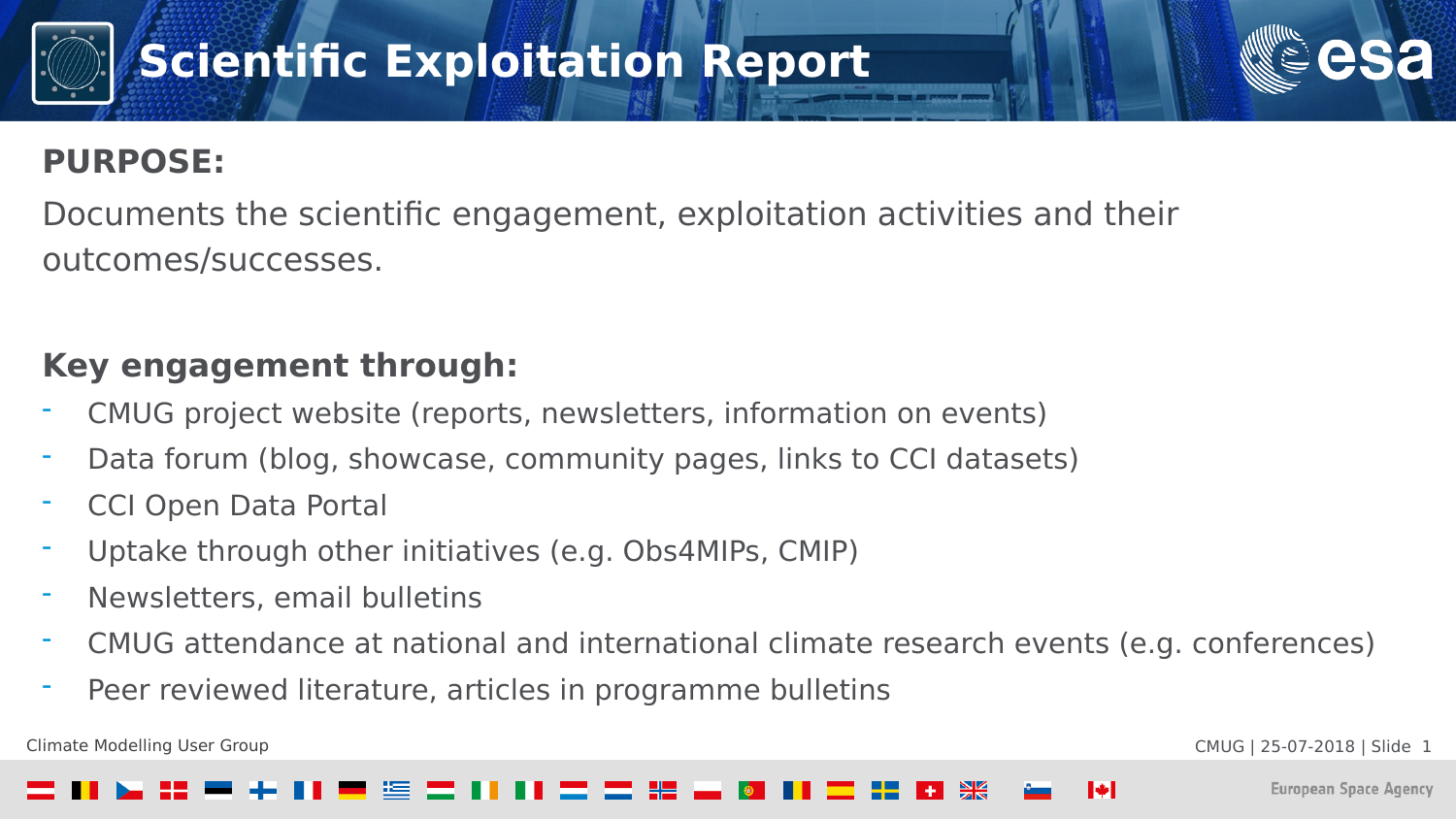

# Scientific Exploitation Report
PURPOSE:
Documents the scientific engagement, exploitation activities and their outcomes/successes.

Key engagement through:
CMUG project website (reports, newsletters, information on events)
Data forum (blog, showcase, community pages, links to CCI datasets)
CCI Open Data Portal
Uptake through other initiatives (e.g. Obs4MIPs, CMIP)
Newsletters, email bulletins
CMUG attendance at national and international climate research events (e.g. conferences)
Peer reviewed literature, articles in programme bulletins